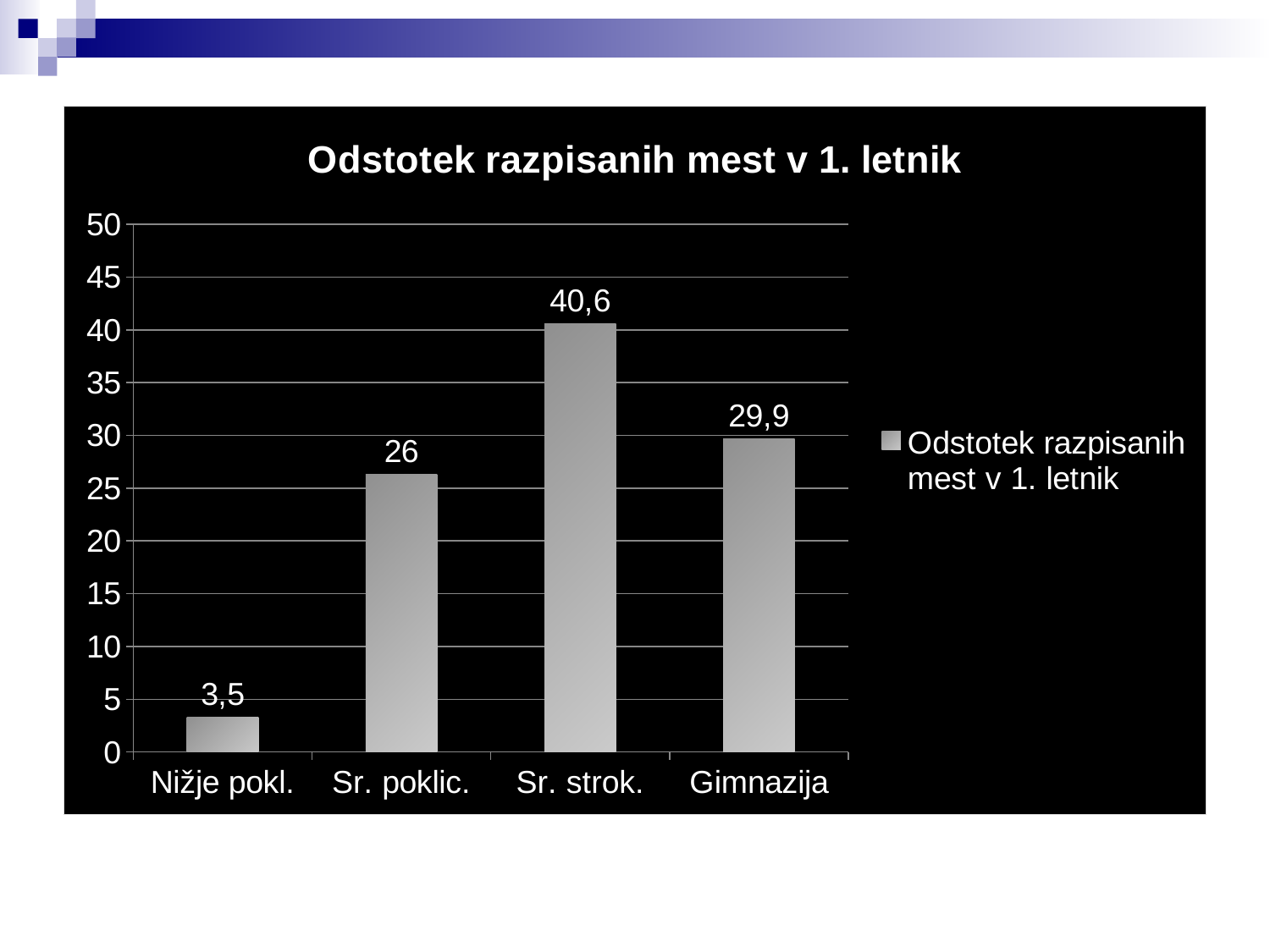

### Chart:

| Category | Odstotek razpisanih mest v 1. letnik |
|---|---|
| Nižje pokl. | 3.3 |
| Sr. poklic. | 26.3 |
| Sr. strok. | 40.6 |
| Gimnazija | 29.7 |